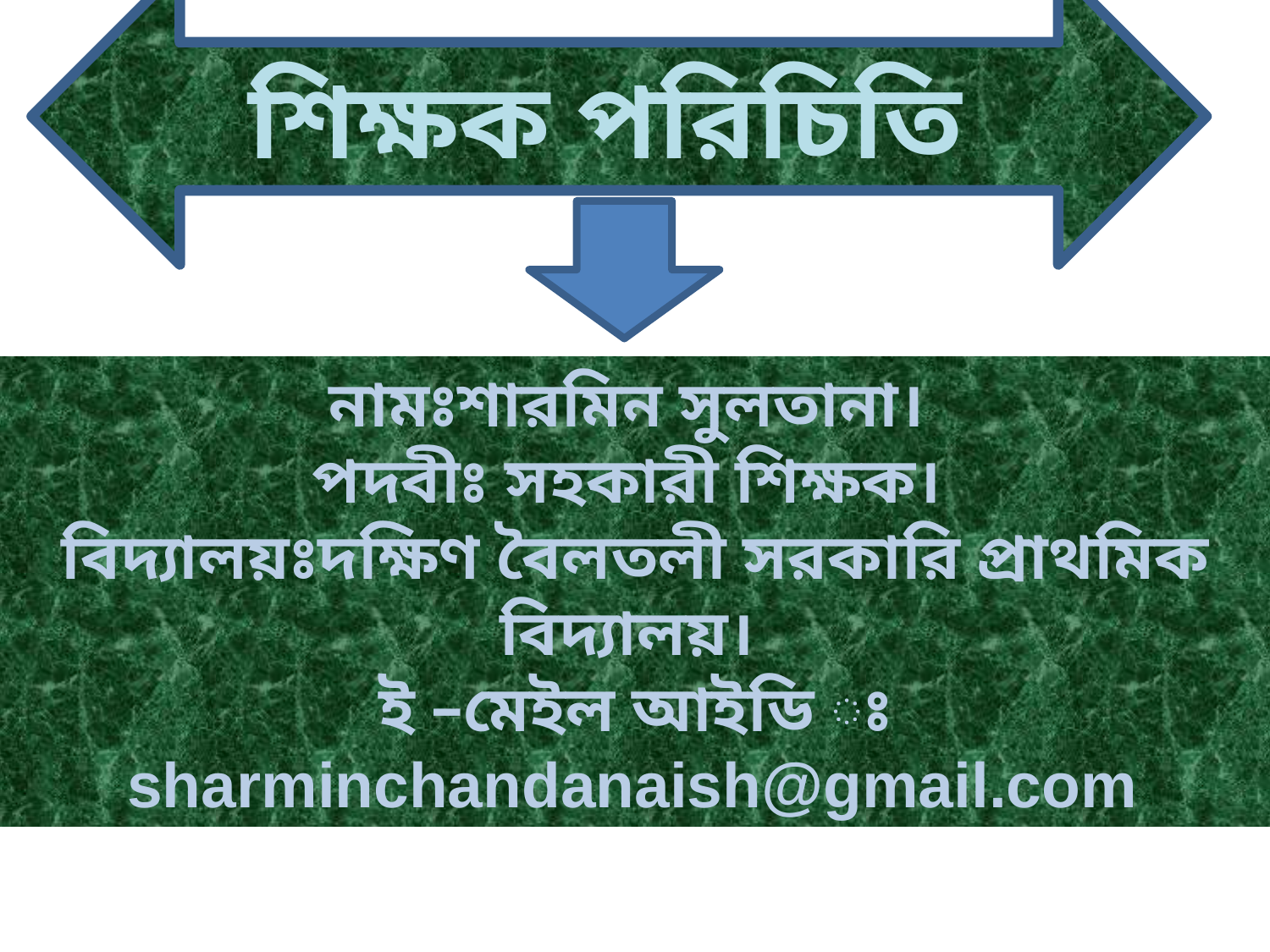

শিক্ষক পরিচিতি

নামঃশারমিন সুলতানা।
পদবীঃ সহকারী শিক্ষক।
বিদ্যালয়ঃদক্ষিণ বৈলতলী সরকারি প্রাথমিক বিদ্যালয়।
ই –মেইল আইডি ঃ sharminchandanaish@gmail.com